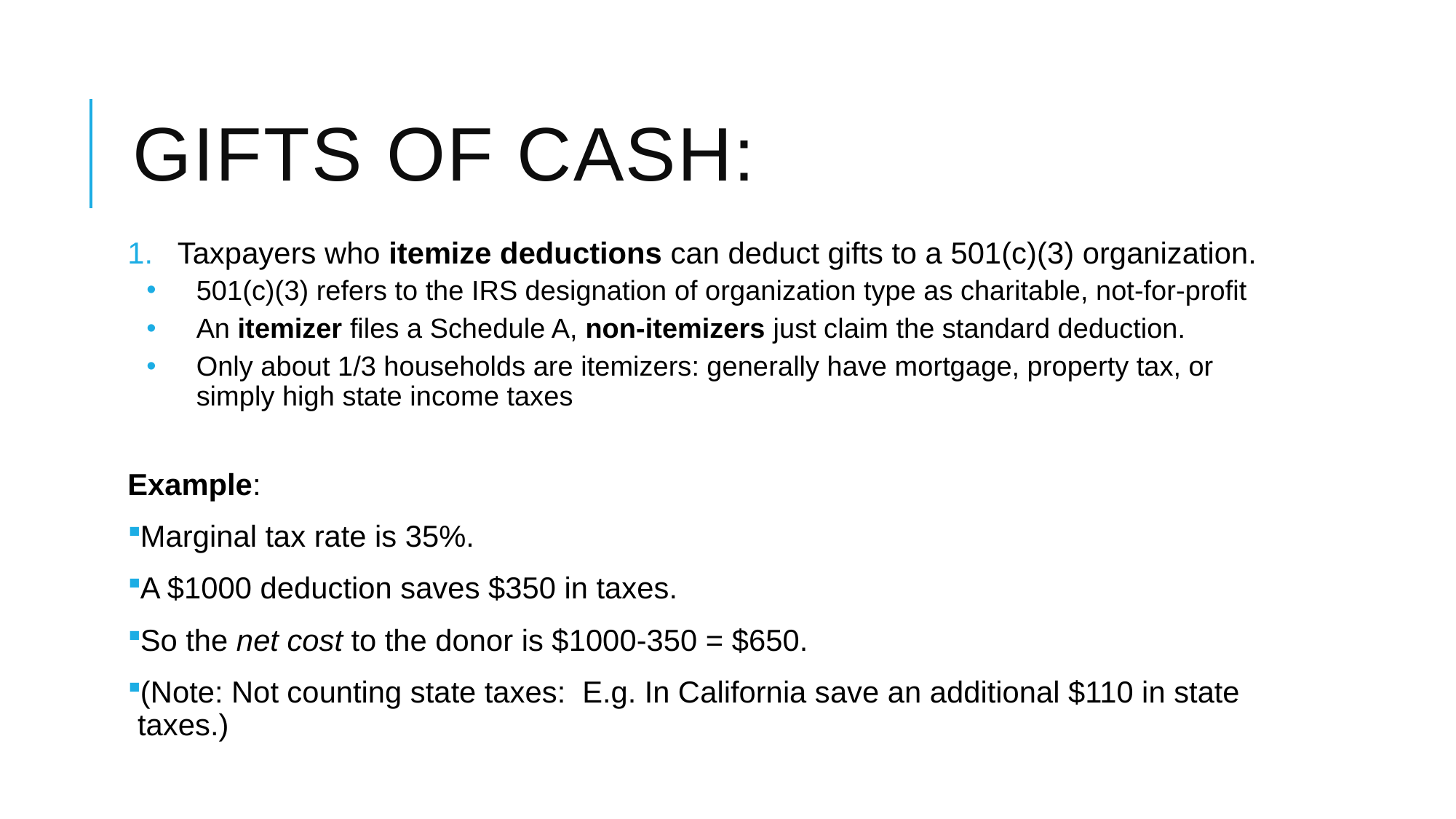

# Gifts of cash:
Taxpayers who itemize deductions can deduct gifts to a 501(c)(3) organization.
501(c)(3) refers to the IRS designation of organization type as charitable, not-for-profit
An itemizer files a Schedule A, non-itemizers just claim the standard deduction.
Only about 1/3 households are itemizers: generally have mortgage, property tax, or simply high state income taxes

Example:
Marginal tax rate is 35%.
A $1000 deduction saves $350 in taxes.
So the net cost to the donor is $1000-350 = $650.
(Note: Not counting state taxes:  E.g. In California save an additional $110 in state taxes.)